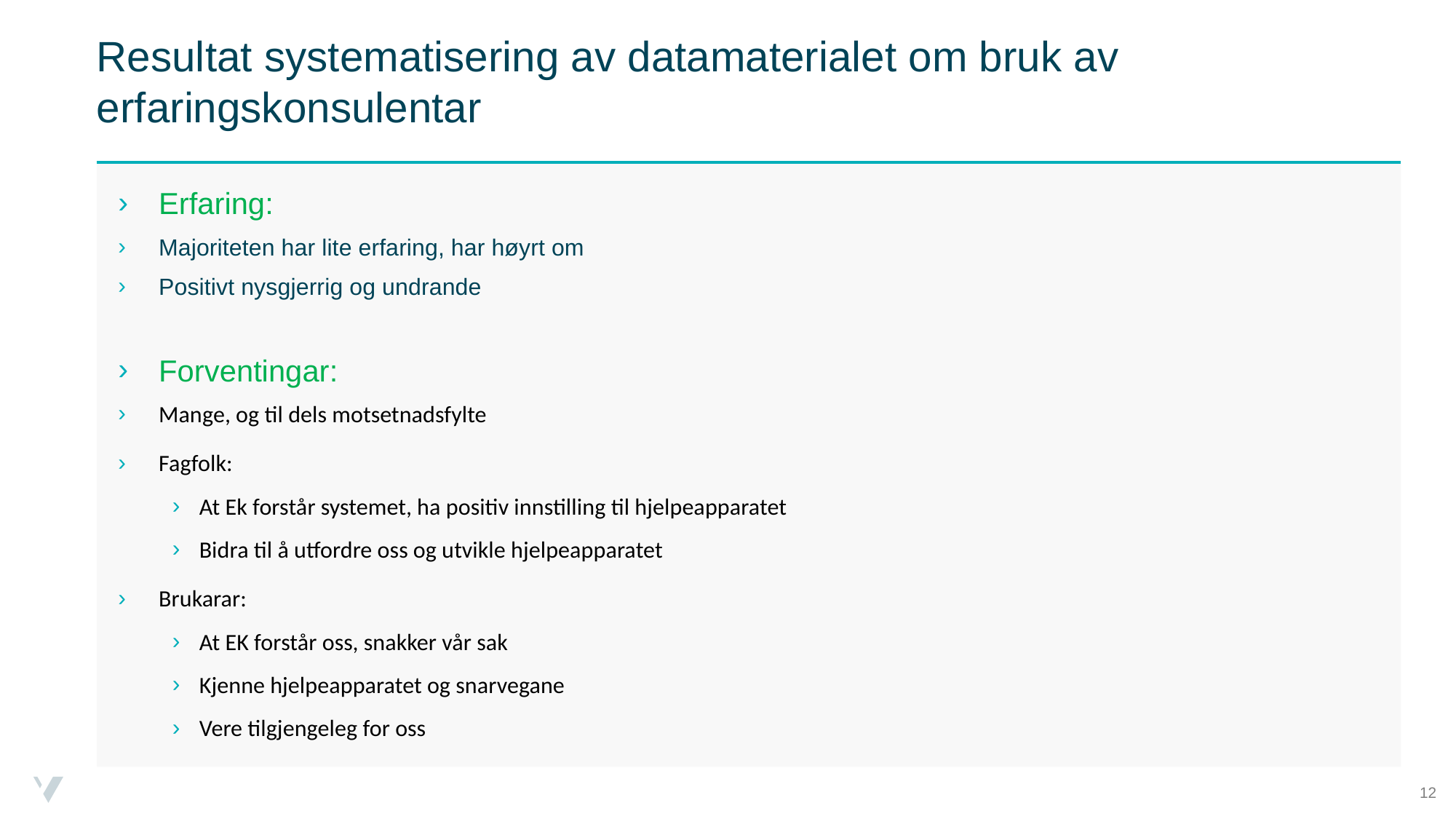

# Resultat systematisering av datamaterialet om bruk av erfaringskonsulentar
Erfaring:
Majoriteten har lite erfaring, har høyrt om
Positivt nysgjerrig og undrande

Forventingar:
Mange, og til dels motsetnadsfylte
Fagfolk:
At Ek forstår systemet, ha positiv innstilling til hjelpeapparatet
Bidra til å utfordre oss og utvikle hjelpeapparatet
Brukarar:
At EK forstår oss, snakker vår sak
Kjenne hjelpeapparatet og snarvegane
Vere tilgjengeleg for oss

12